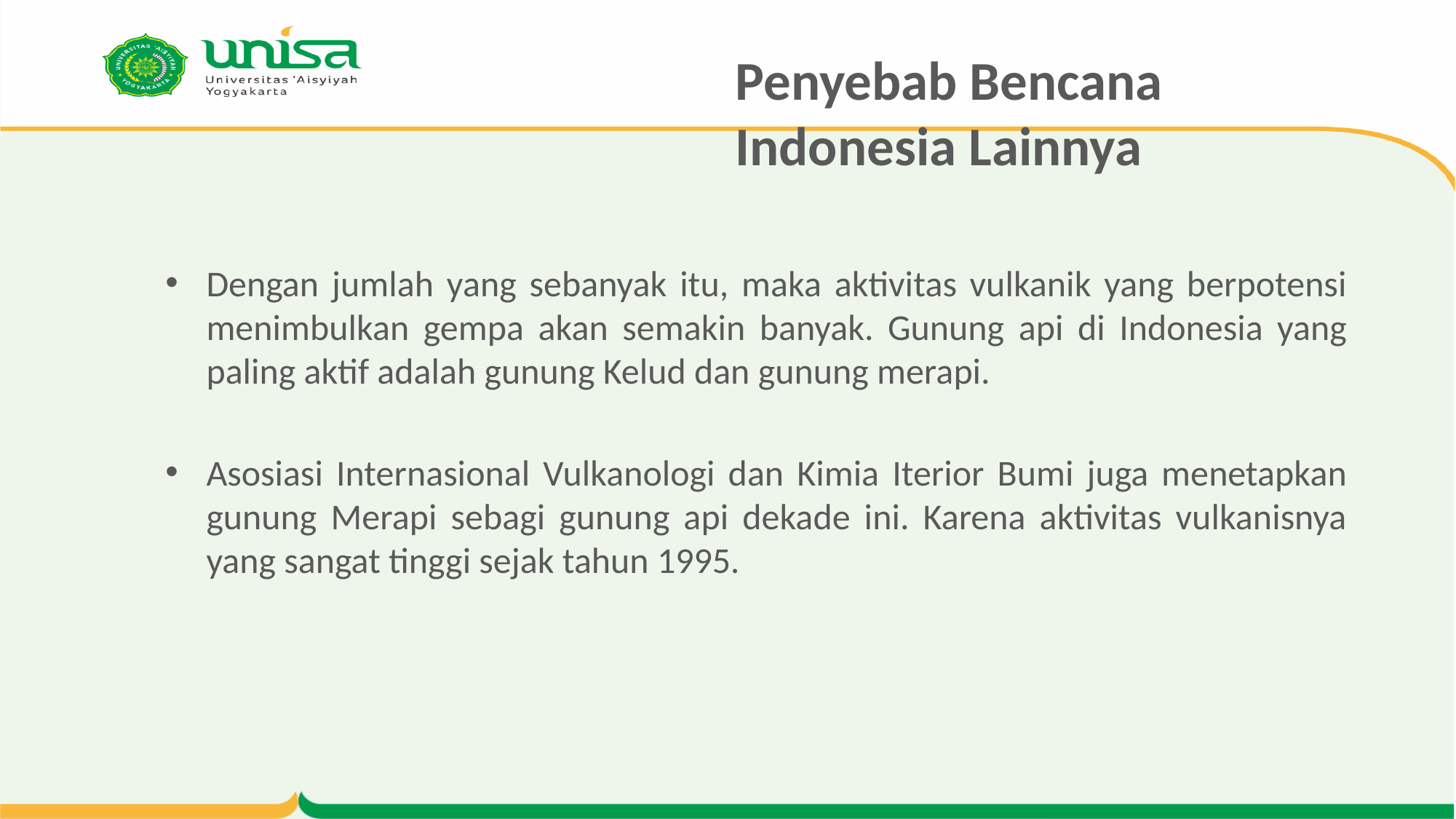

# Penyebab Bencana Indonesia Lainnya
Dengan jumlah yang sebanyak itu, maka aktivitas vulkanik yang berpotensi menimbulkan gempa akan semakin banyak. Gunung api di Indonesia yang paling aktif adalah gunung Kelud dan gunung merapi.

Asosiasi Internasional Vulkanologi dan Kimia Iterior Bumi juga menetapkan gunung Merapi sebagi gunung api dekade ini. Karena aktivitas vulkanisnya yang sangat tinggi sejak tahun 1995.